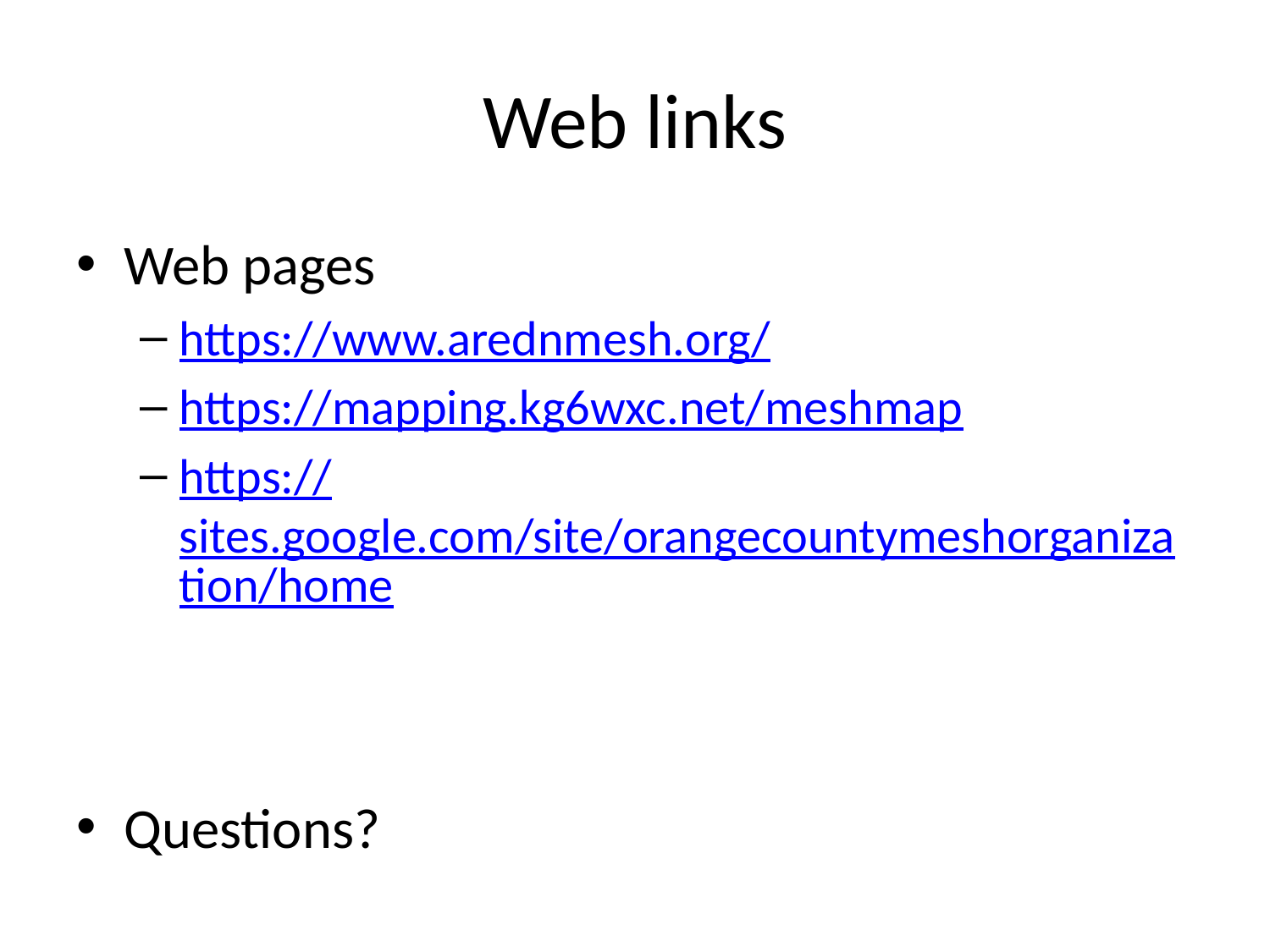

# Web links
Web pages
https://www.arednmesh.org/
https://mapping.kg6wxc.net/meshmap
https://sites.google.com/site/orangecountymeshorganization/home

Questions?